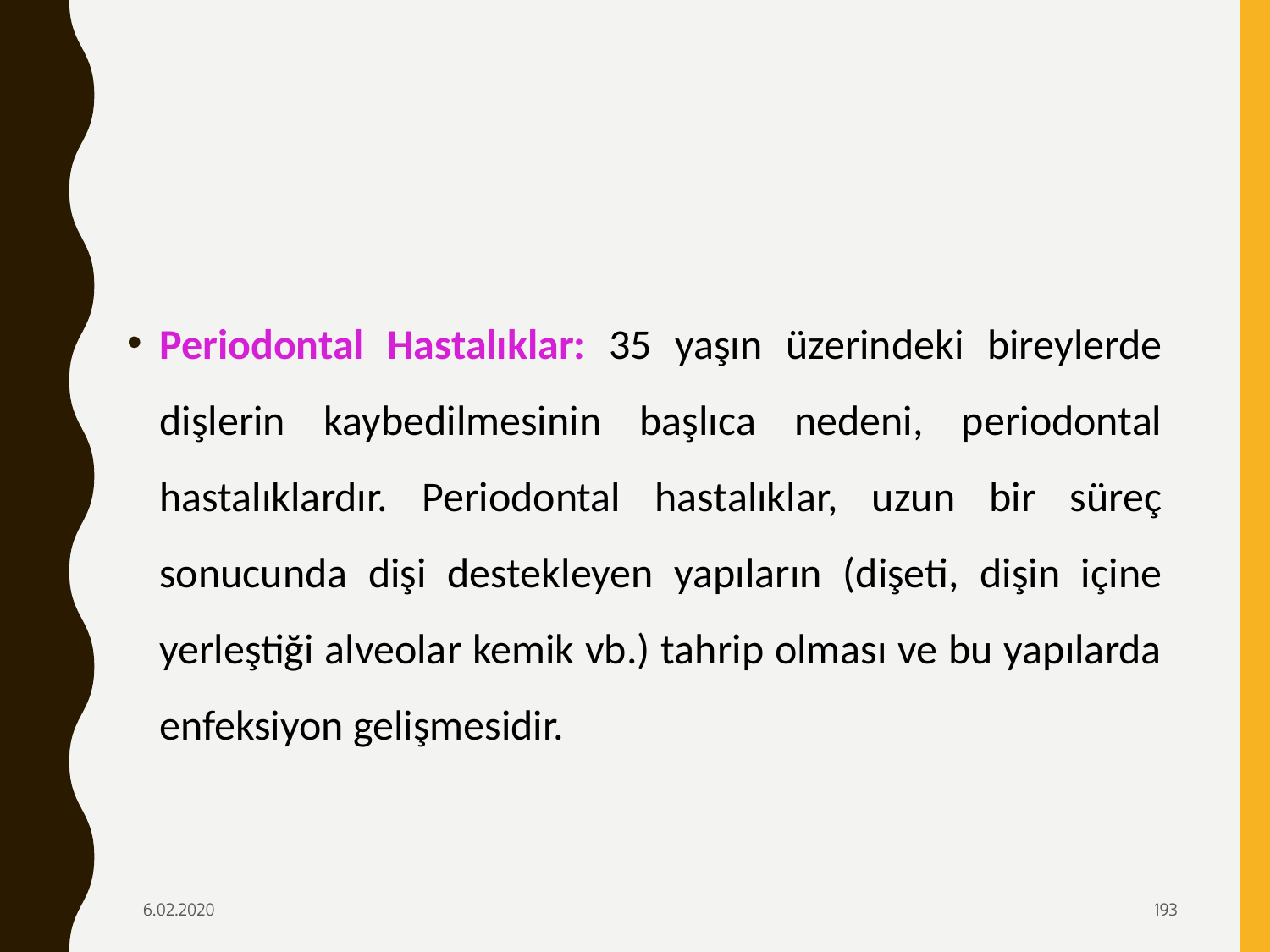

Periodontal Hastalıklar: 35 yaşın üzerindeki bireylerde dişlerin kaybedilmesinin başlıca nedeni, periodontal hastalıklardır. Periodontal hastalıklar, uzun bir süreç sonucunda dişi destekleyen yapıların (dişeti, dişin içine yerleştiği alveolar kemik vb.) tahrip olması ve bu yapılarda enfeksiyon gelişmesidir.

6.02.2020
193